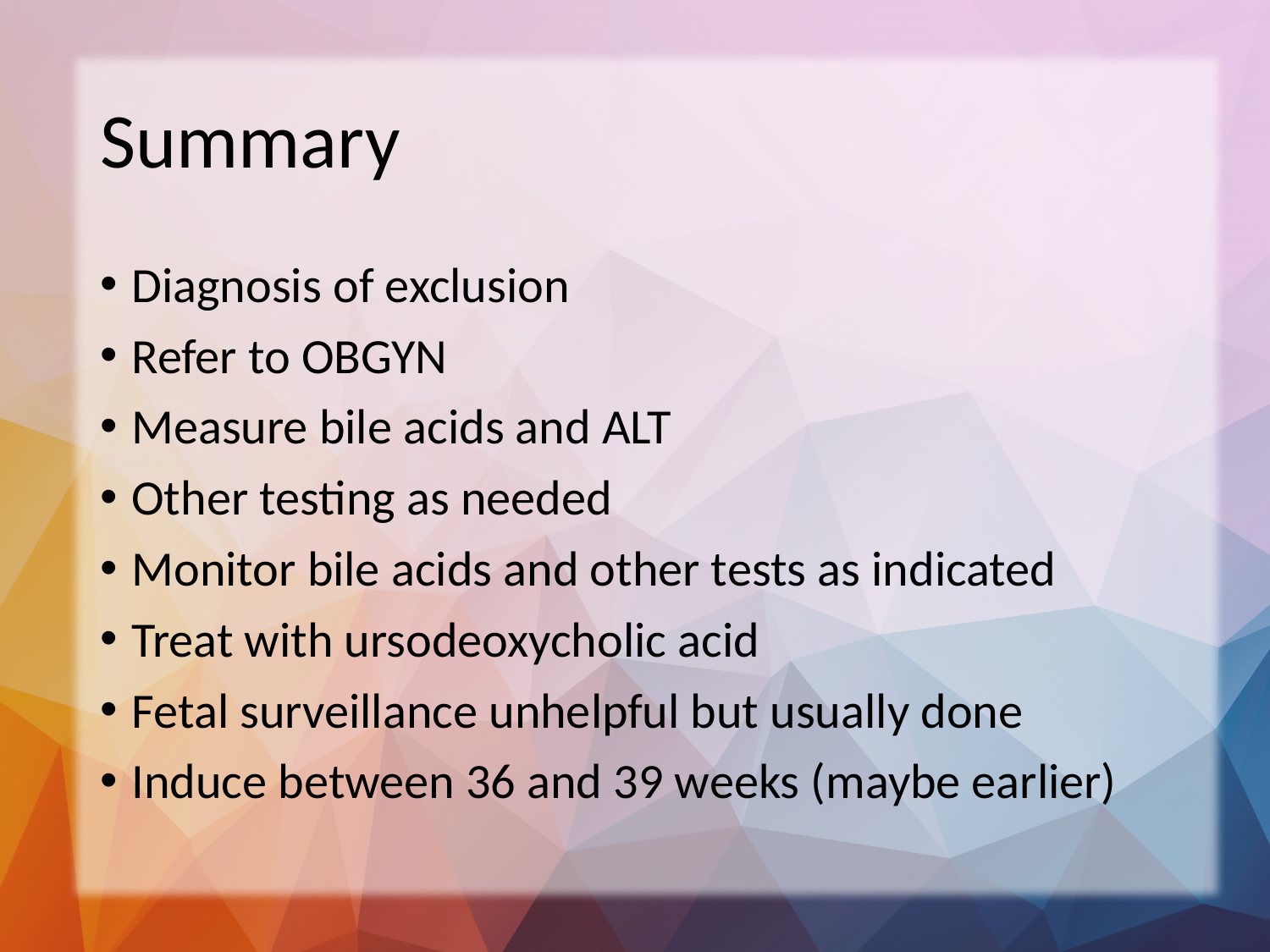

# Summary
Diagnosis of exclusion
Refer to OBGYN
Measure bile acids and ALT
Other testing as needed
Monitor bile acids and other tests as indicated
Treat with ursodeoxycholic acid
Fetal surveillance unhelpful but usually done
Induce between 36 and 39 weeks (maybe earlier)